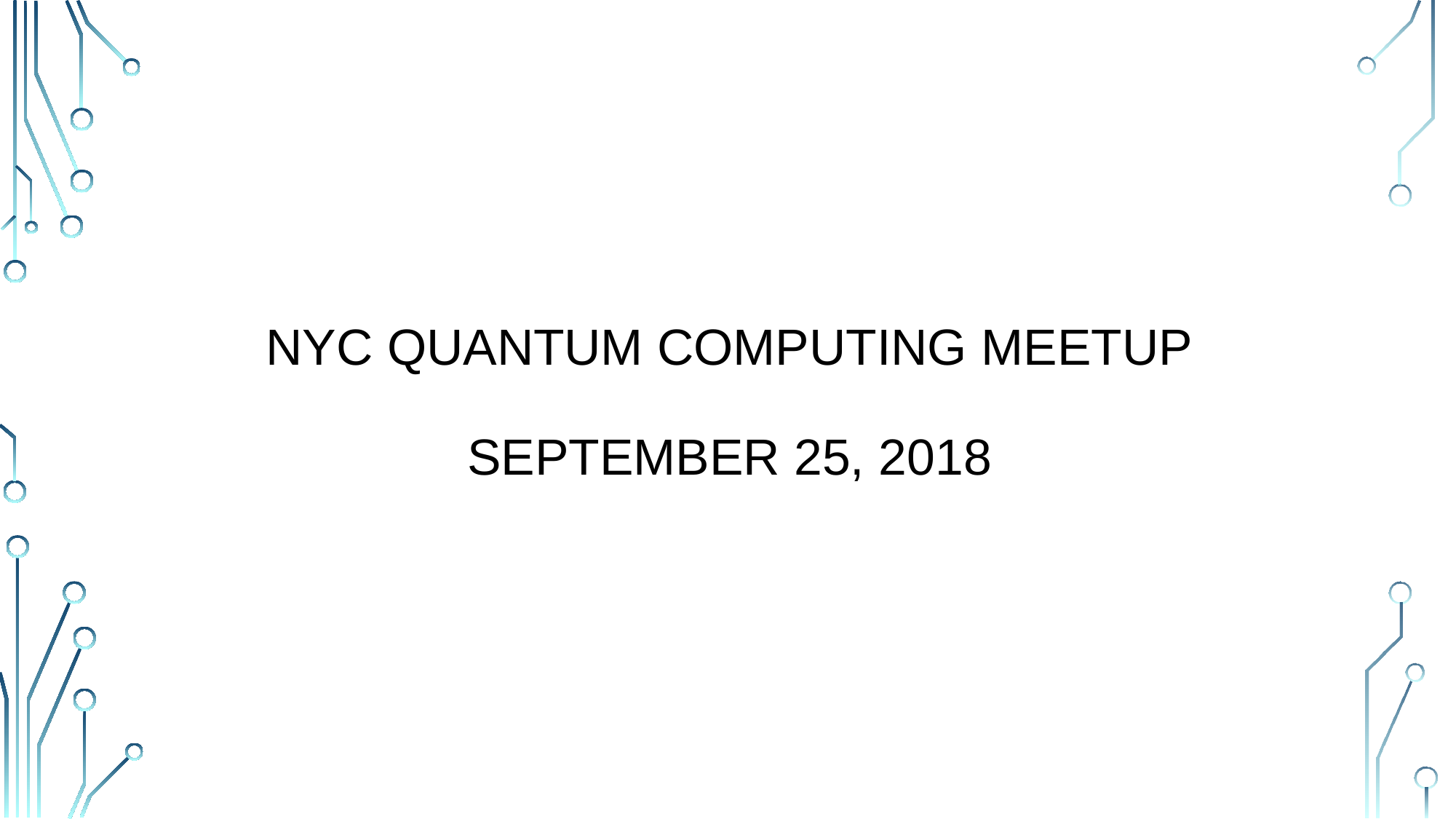

# NYC Quantum Computing meetup September 25, 2018